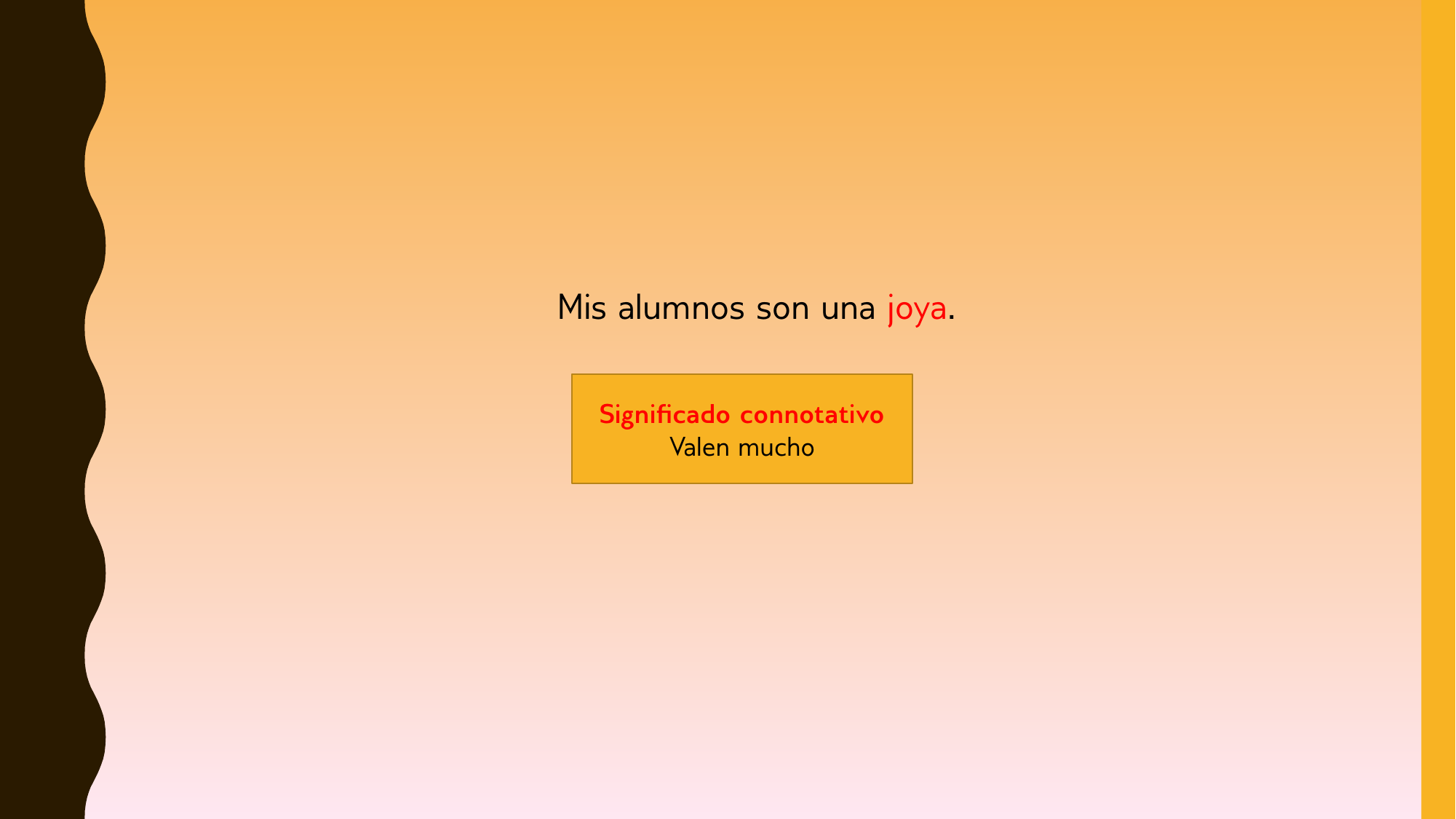

Mis alumnos son una joya.
Significado connotativo
Valen mucho